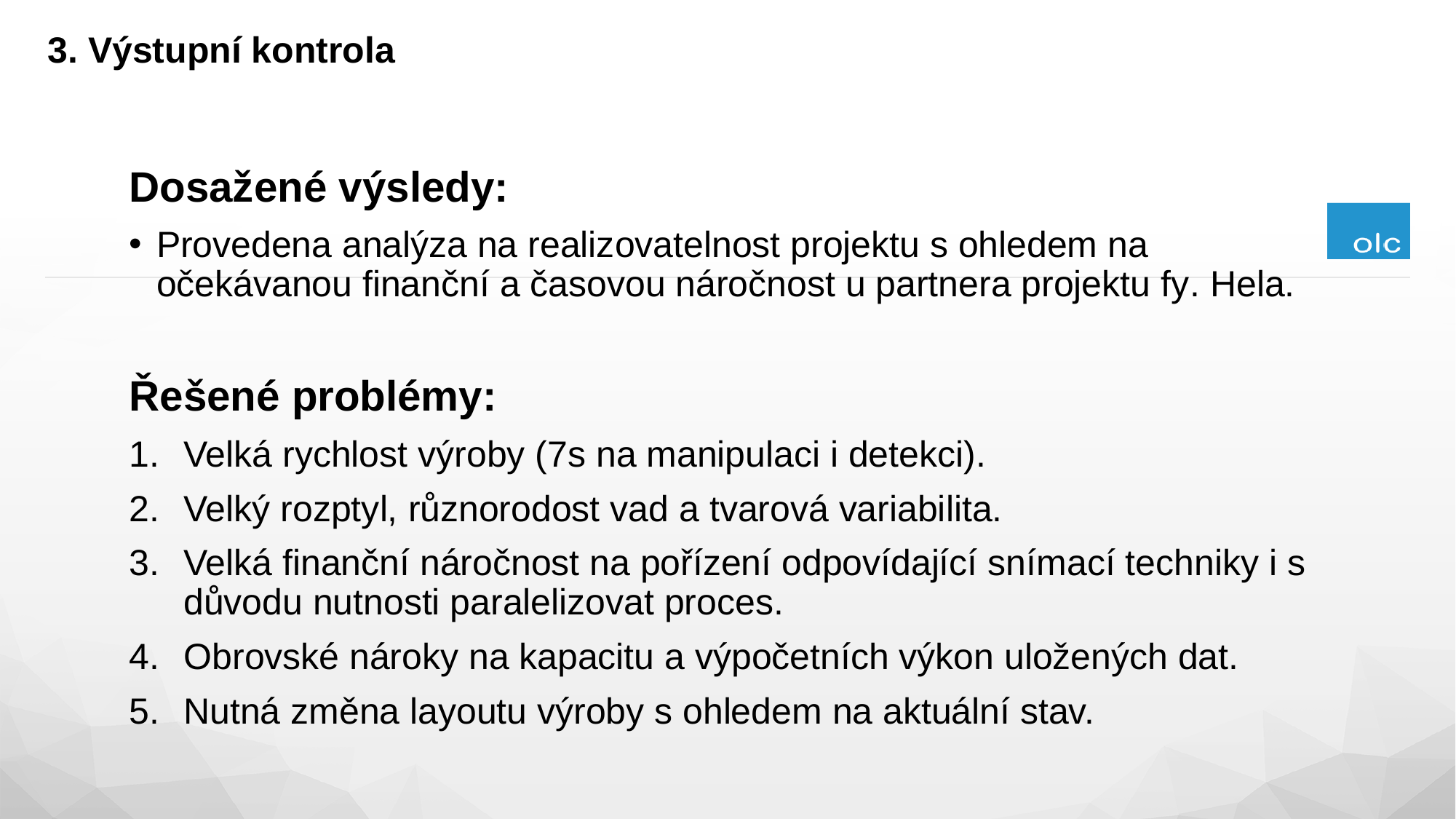

3. Výstupní kontrola
Dosažené výsledy:
Provedena analýza na realizovatelnost projektu s ohledem na očekávanou finanční a časovou náročnost u partnera projektu fy. Hela.

Řešené problémy:
Velká rychlost výroby (7s na manipulaci i detekci).
Velký rozptyl, různorodost vad a tvarová variabilita.
Velká finanční náročnost na pořízení odpovídající snímací techniky i s důvodu nutnosti paralelizovat proces.
Obrovské nároky na kapacitu a výpočetních výkon uložených dat.
Nutná změna layoutu výroby s ohledem na aktuální stav.